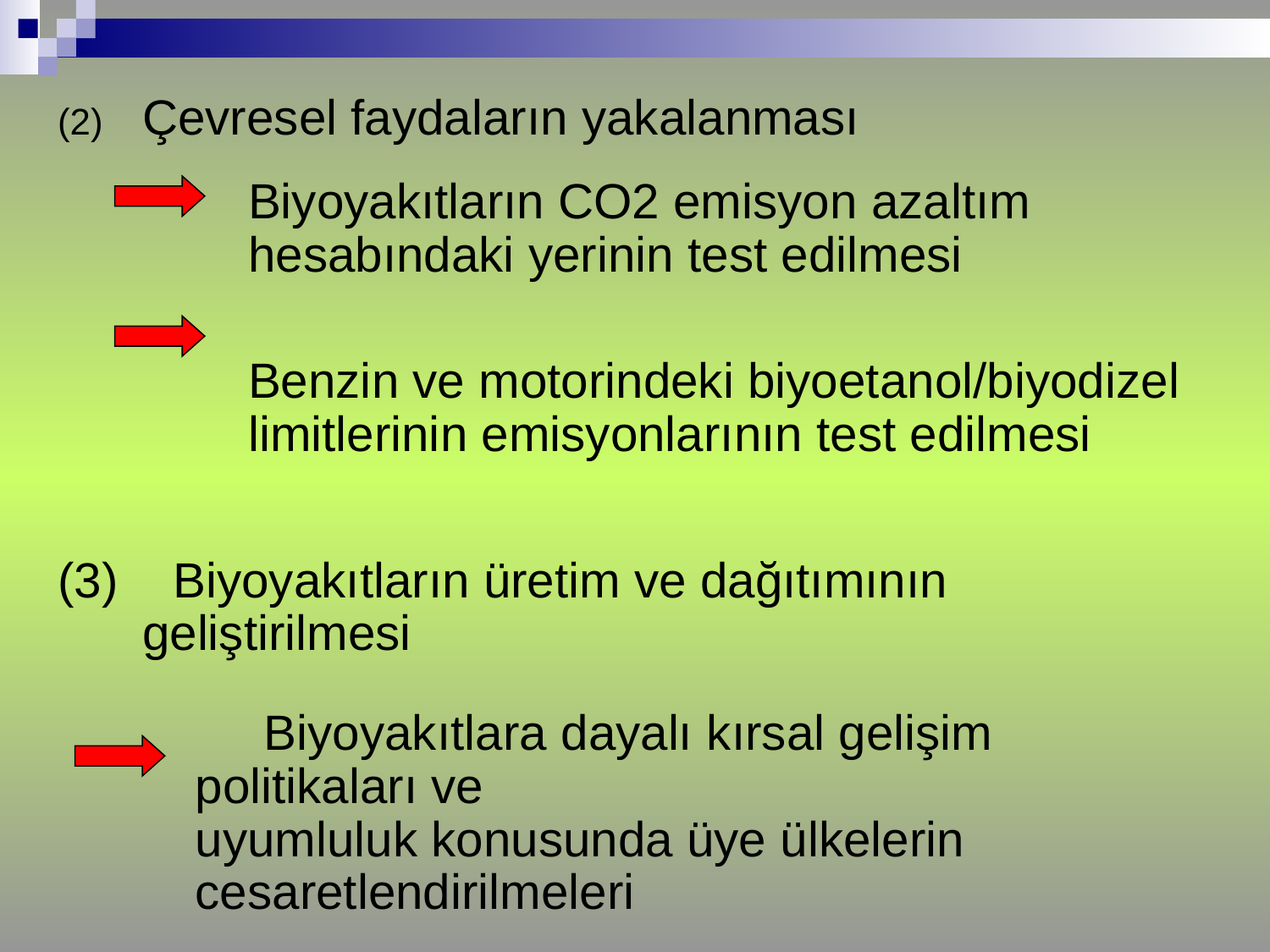

Çevresel faydaların yakalanması

	Biyoyakıtların CO2 emisyon azaltım hesabındaki yerinin test edilmesi

	Benzin ve motorindeki biyoetanol/biyodizel limitlerinin emisyonlarının test edilmesi

(3)    Biyoyakıtların üretim ve dağıtımının geliştirilmesi

     	     Biyoyakıtlara dayalı kırsal gelişim politikaları ve                                       uyumluluk konusunda üye ülkelerin    cesaretlendirilmeleri